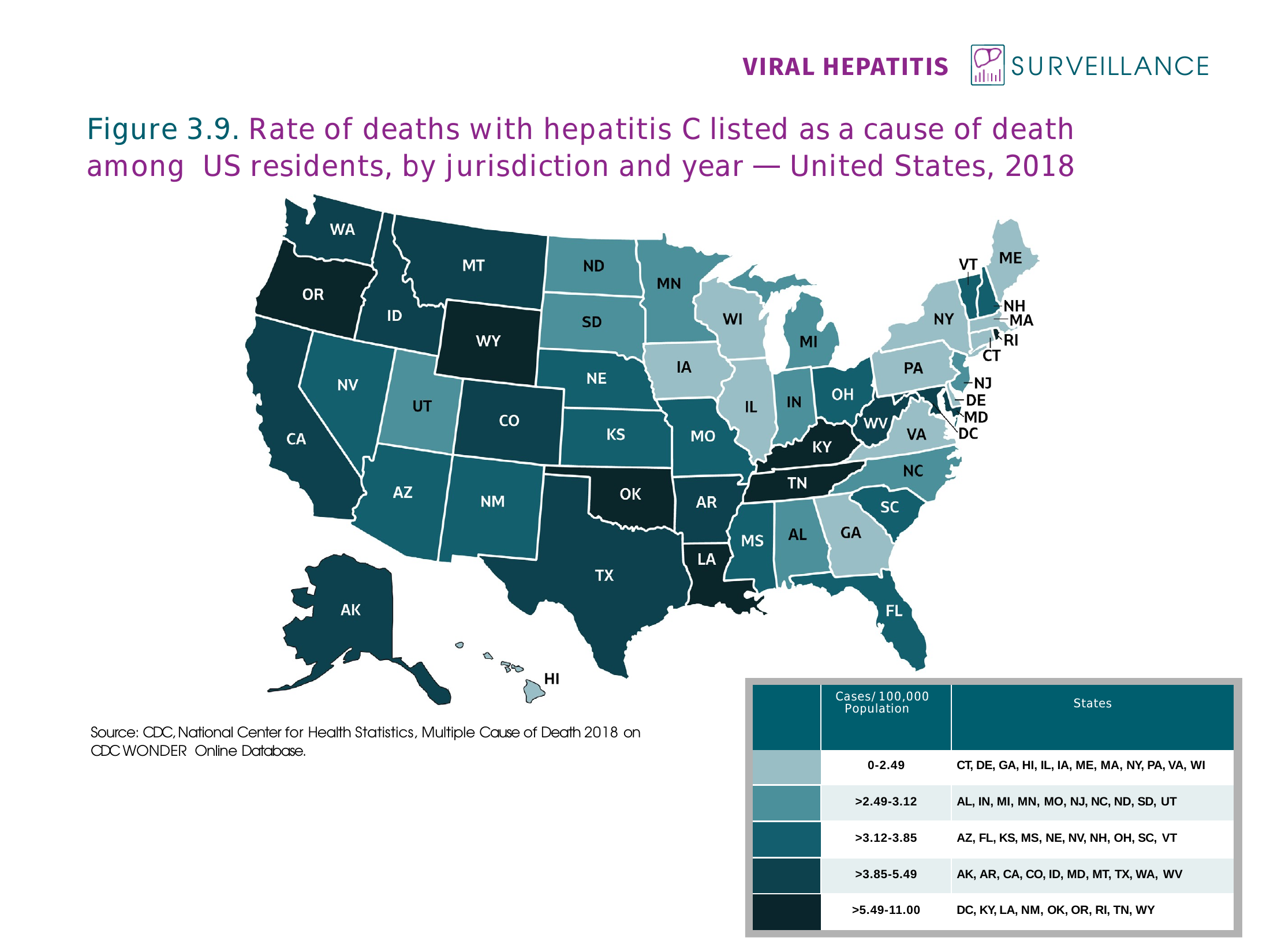

SURVEILLANCE
VIRAL HEPATITIS

Figure 3.9. Rate of deaths with hepatitis C listed as a cause of death among  US residents, by jurisdiction and year — United States, 2018

|  | Cases/100,000 Population | States |
| --- | --- | --- |
|  | 0-2.49 | CT, DE, GA, HI, IL, IA, ME, MA, NY, PA, VA, WI |
|  | >2.49-3.12 | AL, IN, MI, MN, MO, NJ, NC, ND, SD, UT |
|  | >3.12-3.85 | AZ, FL, KS, MS, NE, NV, NH, OH, SC, VT |
|  | >3.85-5.49 | AK, AR, CA, CO, ID, MD, MT, TX, WA, WV |
|  | >5.49-11.00 | DC, KY, LA, NM, OK, OR, RI, TN, WY |
Source: CDC, National Center for Health Statistics, Multiple Cause of Death 2018 on CDC WONDER  Online Database.